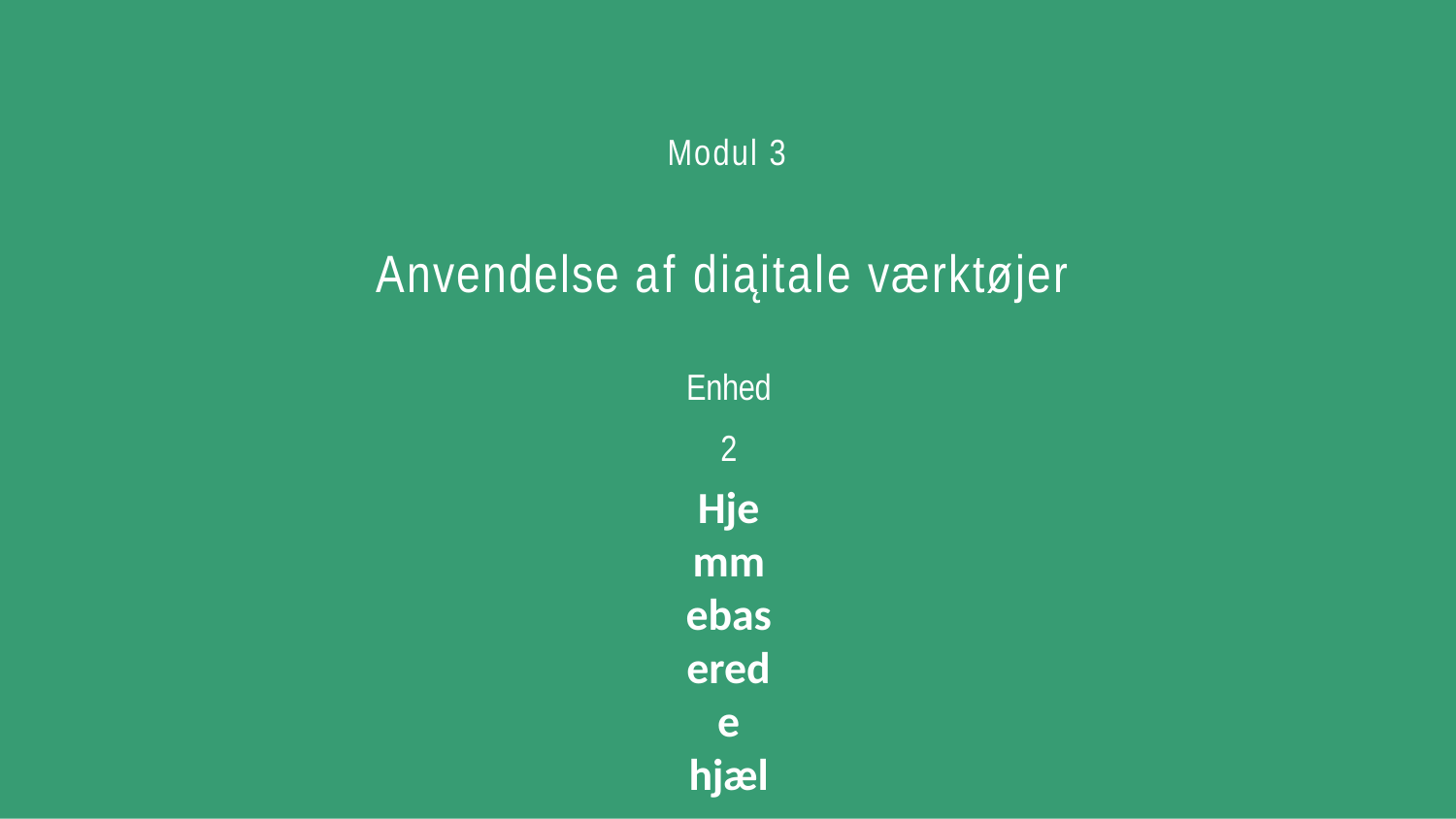

Modul 3
# Anvendelse af diąitale værktøjer
Enhed 2
Hjemmebaserede hjælpemidler til plejemodtagere